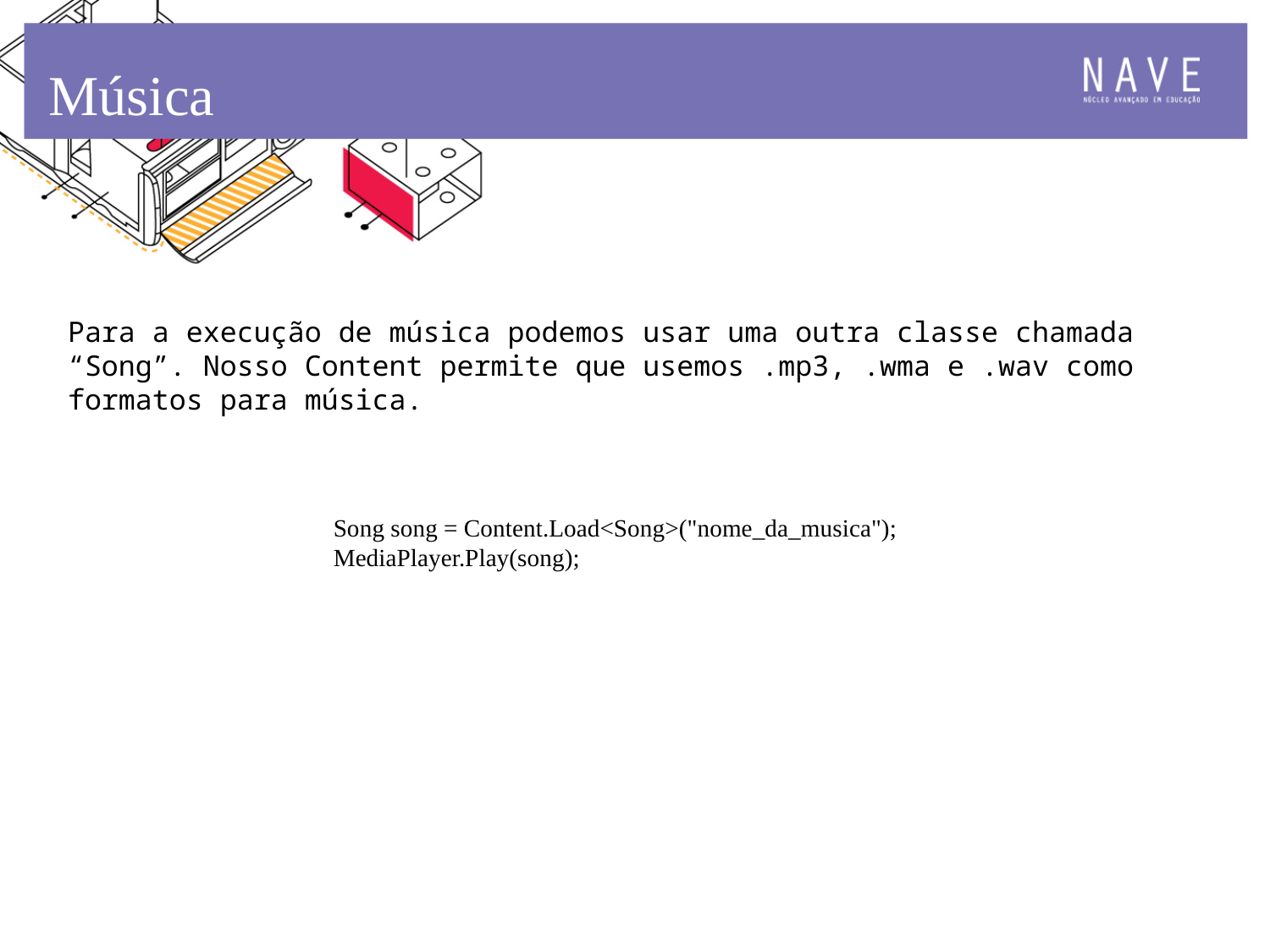

Música
Para a execução de música podemos usar uma outra classe chamada “Song”. Nosso Content permite que usemos .mp3, .wma e .wav como formatos para música.
 Song song = Content.Load<Song>("nome_da_musica");
 MediaPlayer.Play(song);